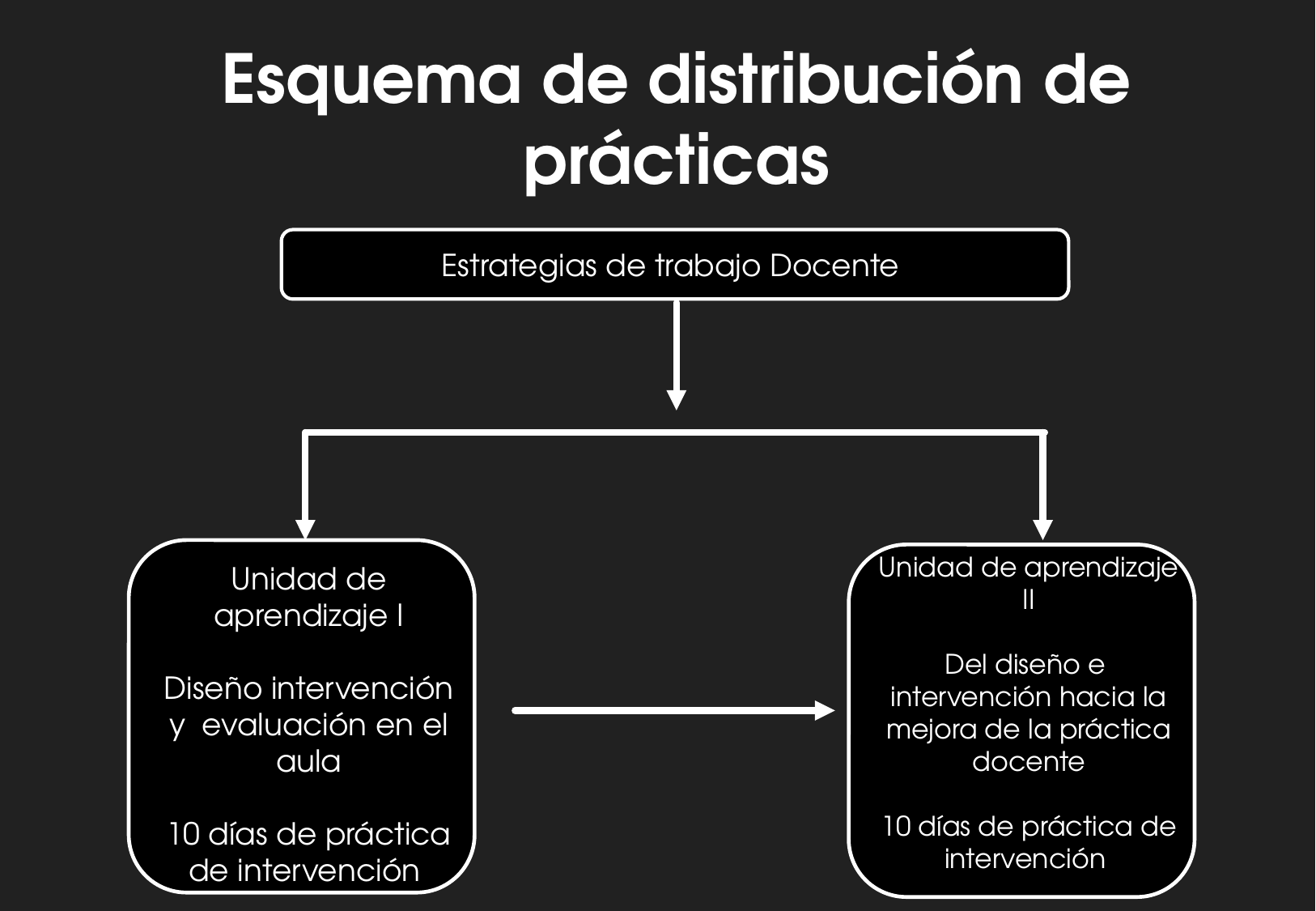

Esquema de distribución de prácticas

Estrategias de trabajo Docente

Unidad de aprendizaje II

Del diseño e  intervención hacia la mejora de la práctica docente

10 días de práctica de intervención

Unidad de aprendizaje I

Diseño intervención y  evaluación en el aula

10 días de práctica de intervención